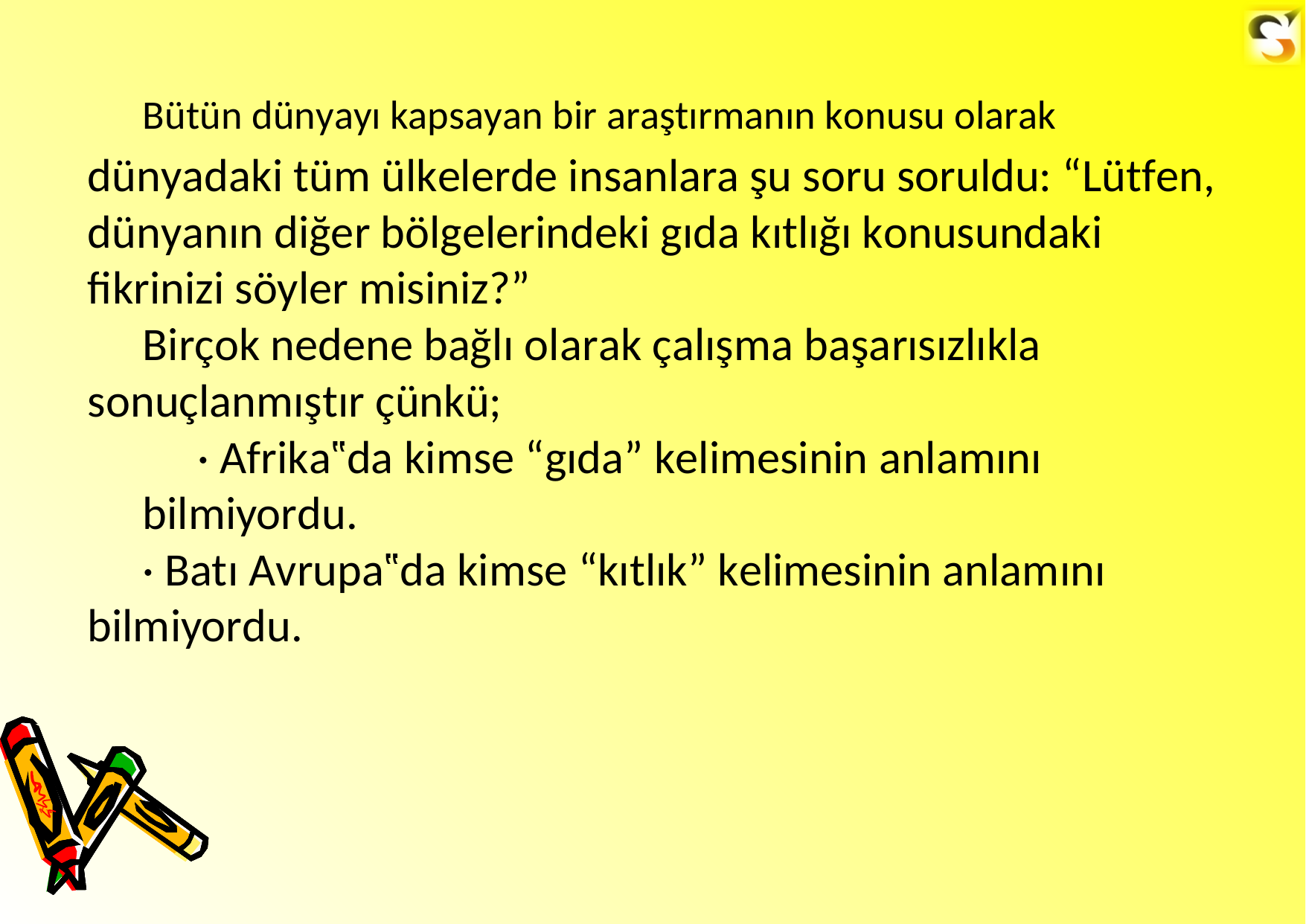

Bütün dünyayı kapsayan bir araştırmanın konusu olarak
dünyadaki tüm ülkelerde insanlara şu soru soruldu: “Lütfen, dünyanın diğer bölgelerindeki gıda kıtlığı konusundaki fikrinizi söyler misiniz?”
Birçok nedene bağlı olarak çalışma başarısızlıkla sonuçlanmıştır çünkü;
· Afrika‟da kimse “gıda” kelimesinin anlamını bilmiyordu.
· Batı Avrupa‟da kimse “kıtlık” kelimesinin anlamını bilmiyordu.